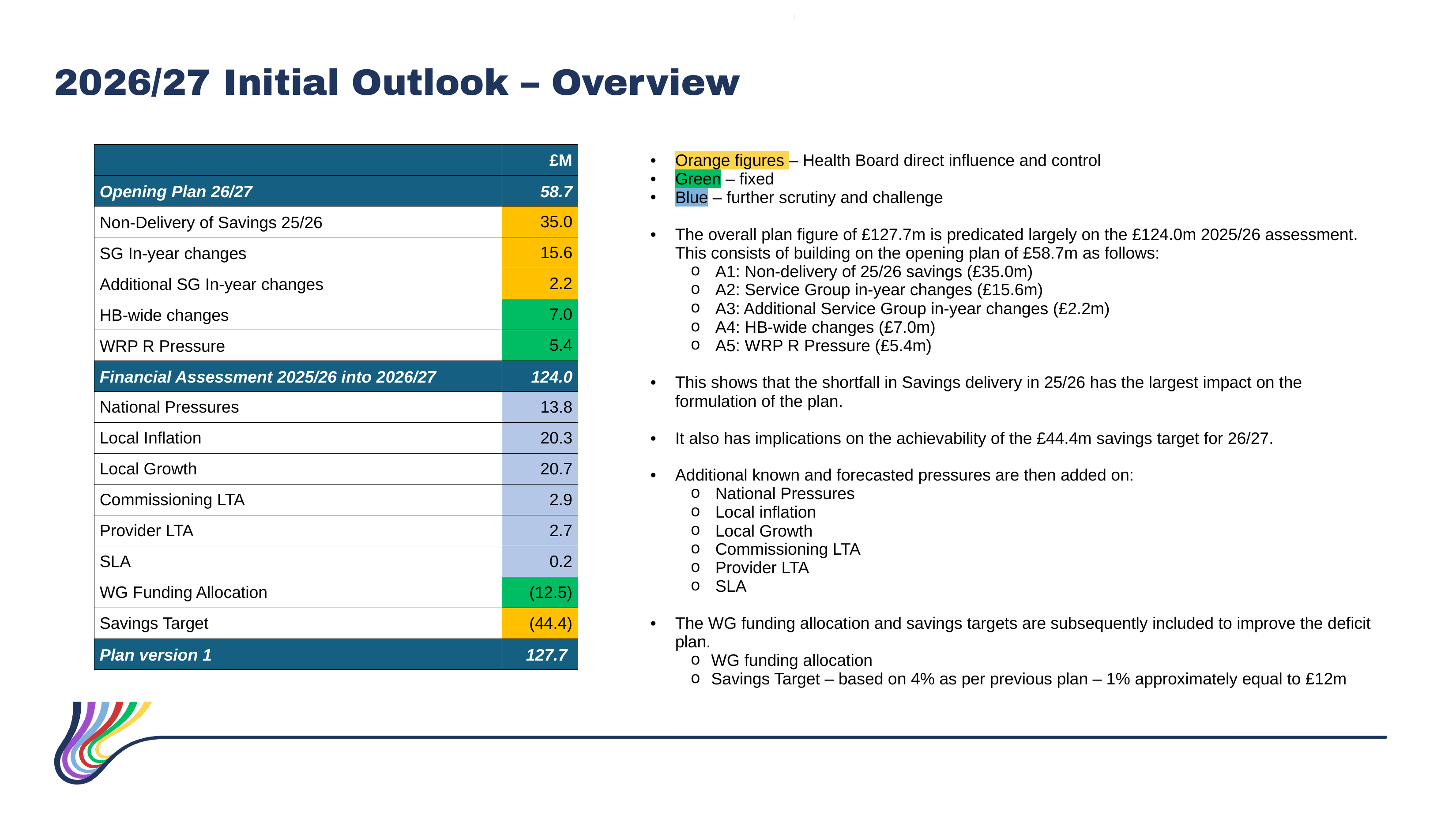

2026/27 Initial Outlook – Overview
|  | £M |
| --- | --- |
| Opening Plan 26/27 | 58.7 |
| Non-Delivery of Savings 25/26 | 35.0 |
| SG In-year changes | 15.6 |
| Additional SG In-year changes | 2.2 |
| HB-wide changes | 7.0 |
| WRP R Pressure | 5.4 |
| Financial Assessment 2025/26 into 2026/27 | 124.0 |
| National Pressures | 13.8 |
| Local Inflation | 20.3 |
| Local Growth | 20.7 |
| Commissioning LTA | 2.9 |
| Provider LTA | 2.7 |
| SLA | 0.2 |
| WG Funding Allocation | (12.5) |
| Savings Target | (44.4) |
| Plan version 1 | 127.7 |
| Orange figures – Health Board direct influence and control Green – fixed Blue – further scrutiny and challenge The overall plan figure of £127.7m is predicated largely on the £124.0m 2025/26 assessment. This consists of building on the opening plan of £58.7m as follows: A1: Non-delivery of 25/26 savings (£35.0m) A2: Service Group in-year changes (£15.6m) A3: Additional Service Group in-year changes (£2.2m) A4: HB-wide changes (£7.0m) A5: WRP R Pressure (£5.4m) This shows that the shortfall in Savings delivery in 25/26 has the largest impact on the formulation of the plan. It also has implications on the achievability of the £44.4m savings target for 26/27. Additional known and forecasted pressures are then added on: National Pressures Local inflation Local Growth Commissioning LTA Provider LTA SLA The WG funding allocation and savings targets are subsequently included to improve the deficit plan. WG funding allocation Savings Target – based on 4% as per previous plan – 1% approximately equal to £12m |
| --- |
|  |
|  |